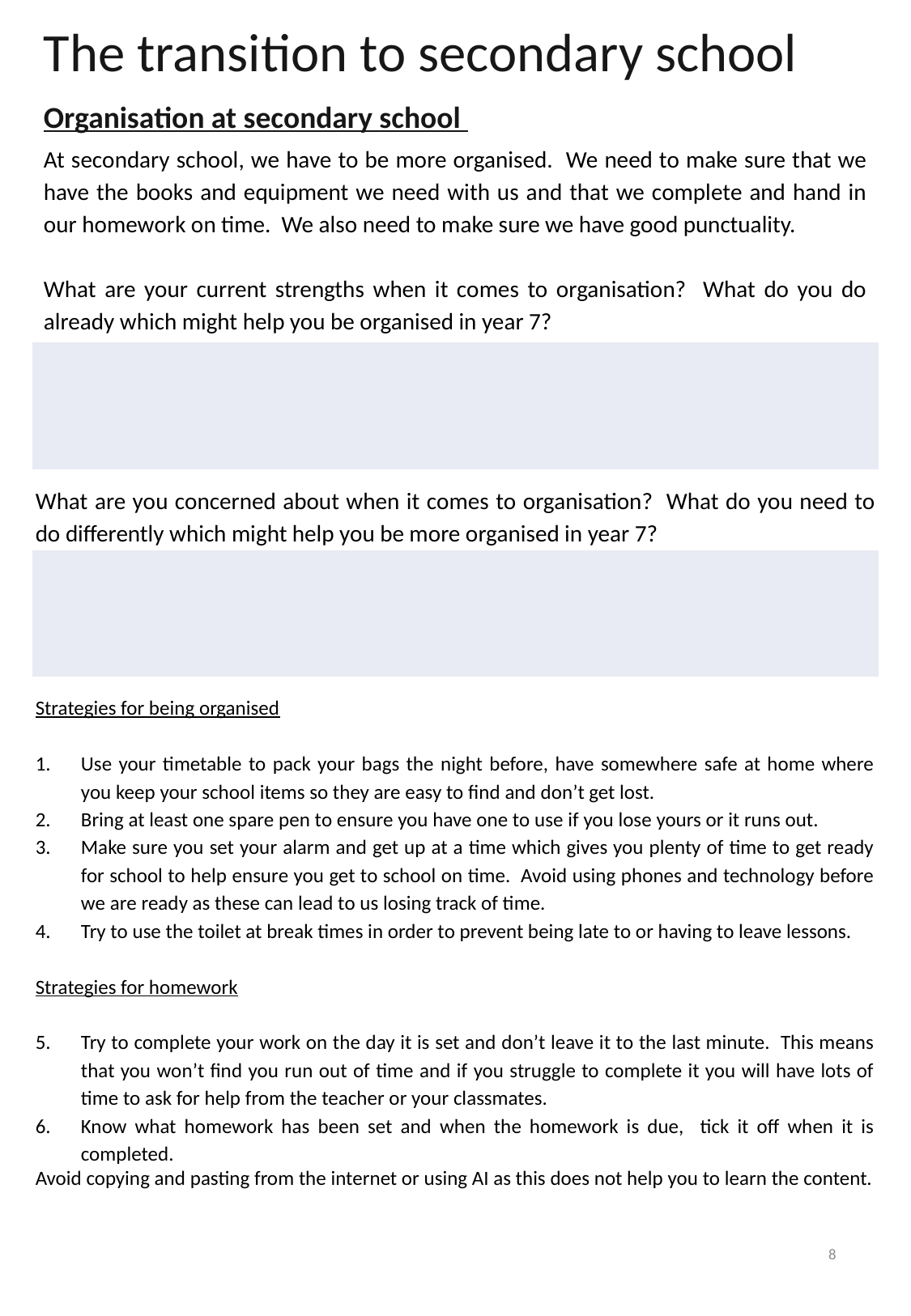

The transition to secondary school
Organisation at secondary school
At secondary school, we have to be more organised.  We need to make sure that we have the books and equipment we need with us and that we complete and hand in our homework on time.  We also need to make sure we have good punctuality.

What are your current strengths when it comes to organisation?  What do you do already which might help you be organised in year 7?
|  |
| --- |
What are you concerned about when it comes to organisation?  What do you need to do differently which might help you be more organised in year 7?
|  |
| --- |

Strategies for being organised

Use your timetable to pack your bags the night before, have somewhere safe at home where you keep your school items so they are easy to find and don’t get lost.
Bring at least one spare pen to ensure you have one to use if you lose yours or it runs out.
Make sure you set your alarm and get up at a time which gives you plenty of time to get ready for school to help ensure you get to school on time.  Avoid using phones and technology before we are ready as these can lead to us losing track of time.
Try to use the toilet at break times in order to prevent being late to or having to leave lessons.

Strategies for homework

Try to complete your work on the day it is set and don’t leave it to the last minute.  This means that you won’t find you run out of time and if you struggle to complete it you will have lots of time to ask for help from the teacher or your classmates.
Know what homework has been set and when the homework is due,  tick it off when it is completed.
Avoid copying and pasting from the internet or using AI as this does not help you to learn the content.
8